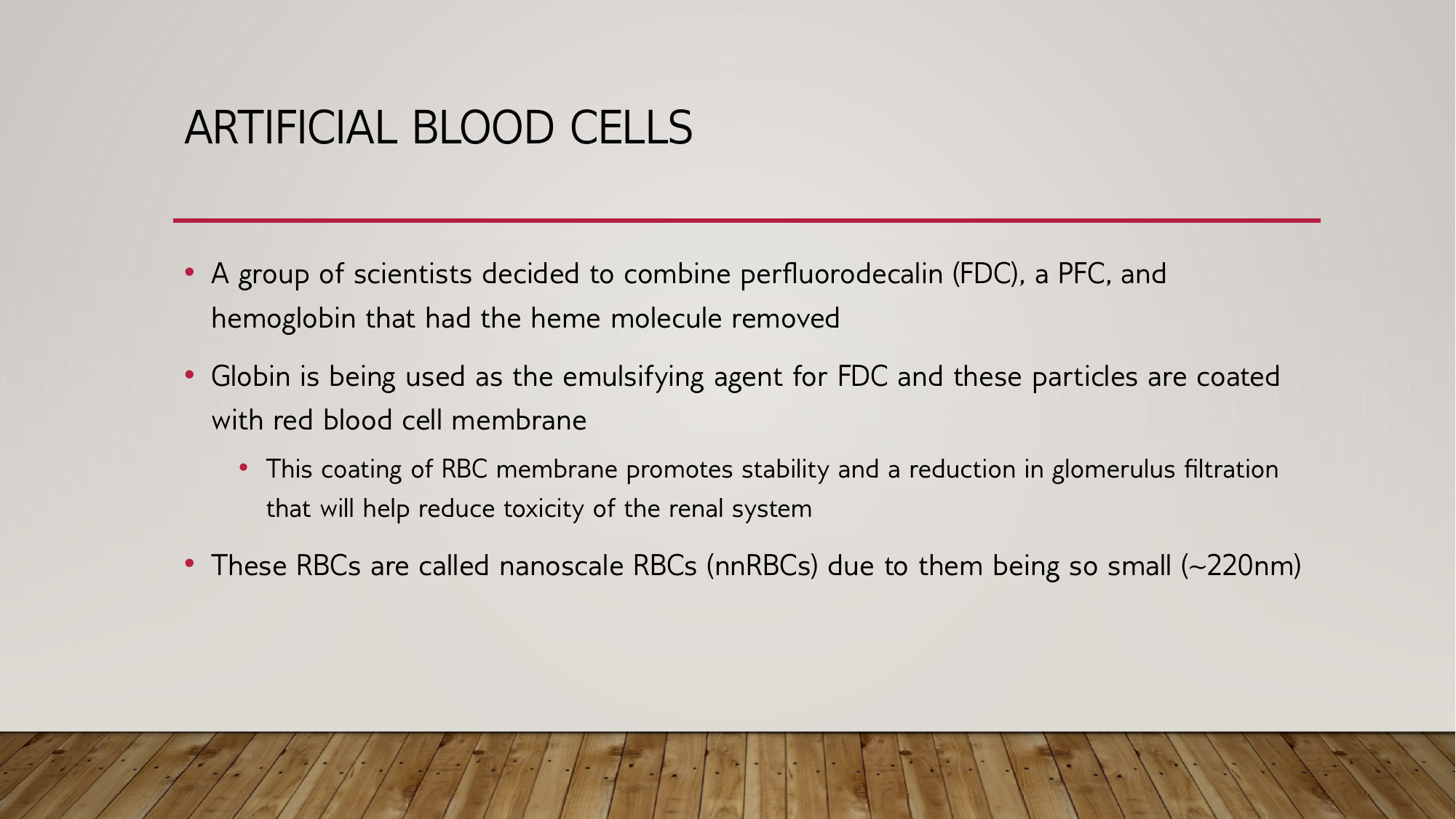

# Artificial blood cells
A group of scientists decided to combine perfluorodecalin (FDC), a PFC, and hemoglobin that had the heme molecule removed
Globin is being used as the emulsifying agent for FDC and these particles are coated with red blood cell membrane
This coating of RBC membrane promotes stability and a reduction in glomerulus filtration that will help reduce toxicity of the renal system
These RBCs are called nanoscale RBCs (nnRBCs) due to them being so small (~220nm)